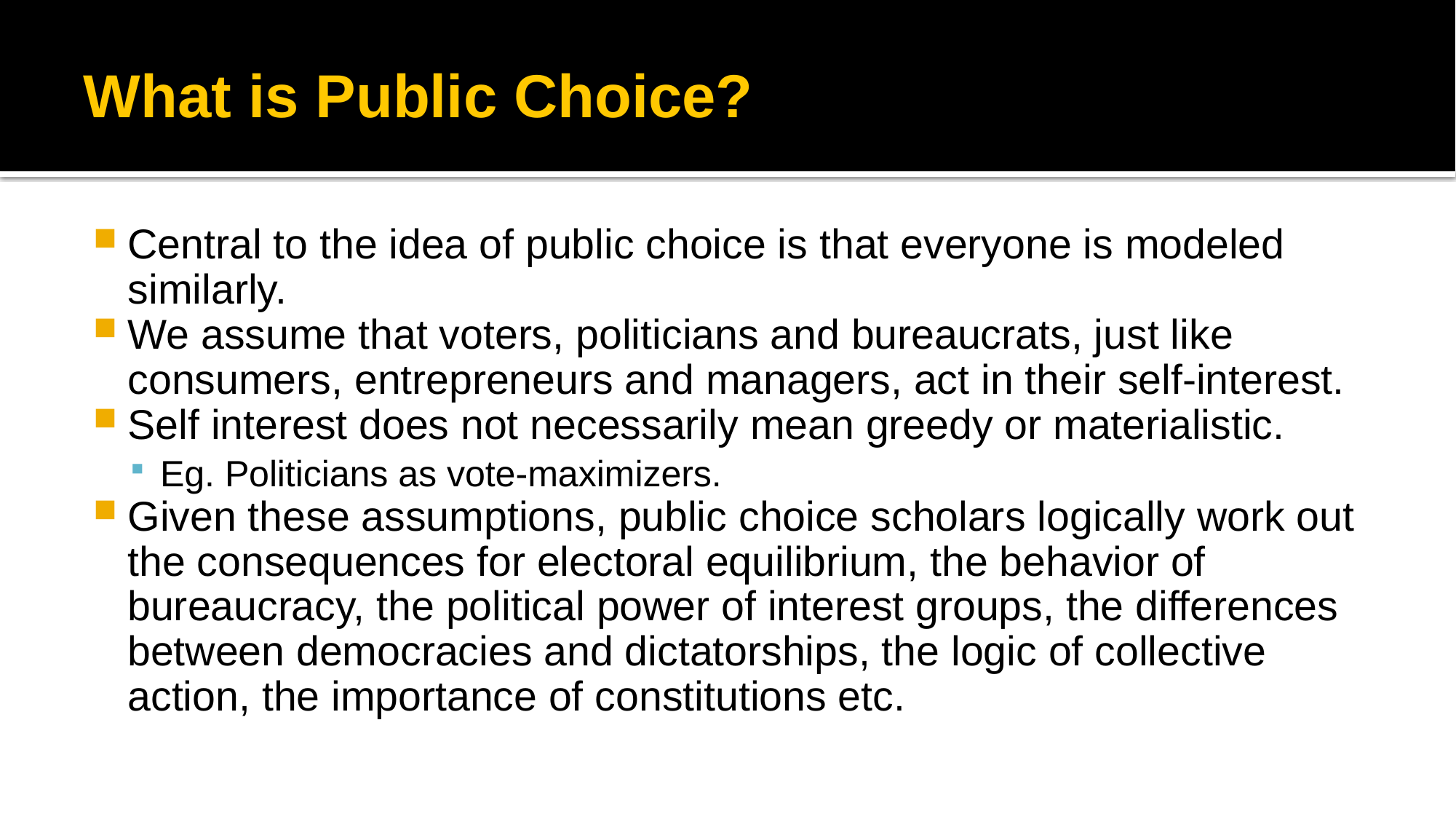

# What is Public Choice?
Central to the idea of public choice is that everyone is modeled similarly.
We assume that voters, politicians and bureaucrats, just like consumers, entrepreneurs and managers, act in their self-interest.
Self interest does not necessarily mean greedy or materialistic.
Eg. Politicians as vote-maximizers.
Given these assumptions, public choice scholars logically work out the consequences for electoral equilibrium, the behavior of bureaucracy, the political power of interest groups, the differences between democracies and dictatorships, the logic of collective action, the importance of constitutions etc.